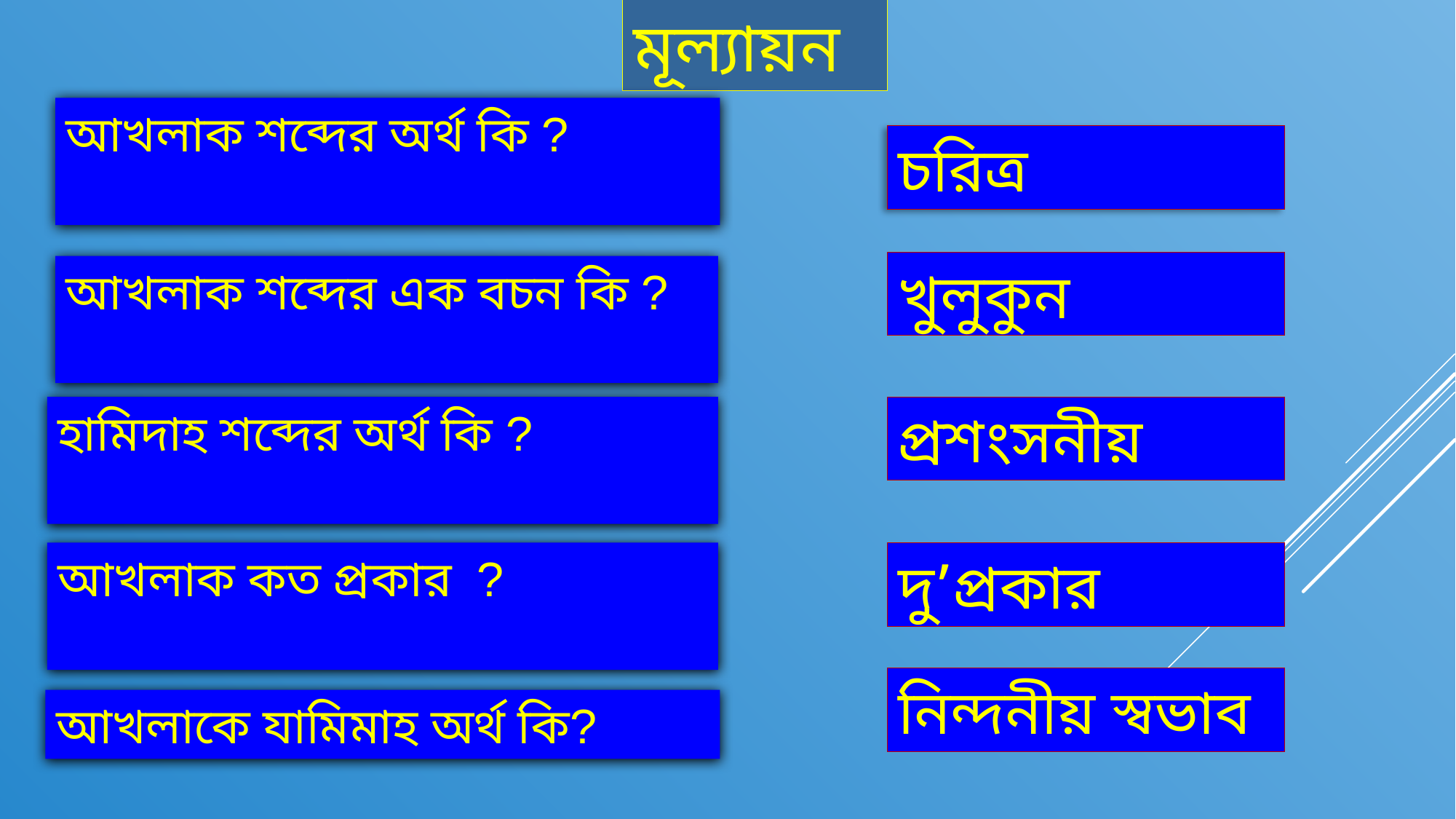

মূল্যায়ন
আখলাক শব্দের অর্থ কি ?

চরিত্র
খুলুকুন
আখলাক শব্দের এক বচন কি ?

হামিদাহ শব্দের অর্থ কি ?

প্রশংসনীয়
আখলাক কত প্রকার  ?

দু’প্রকার

নিন্দনীয় স্বভাব
আখলাকে যামিমাহ অর্থ কি?